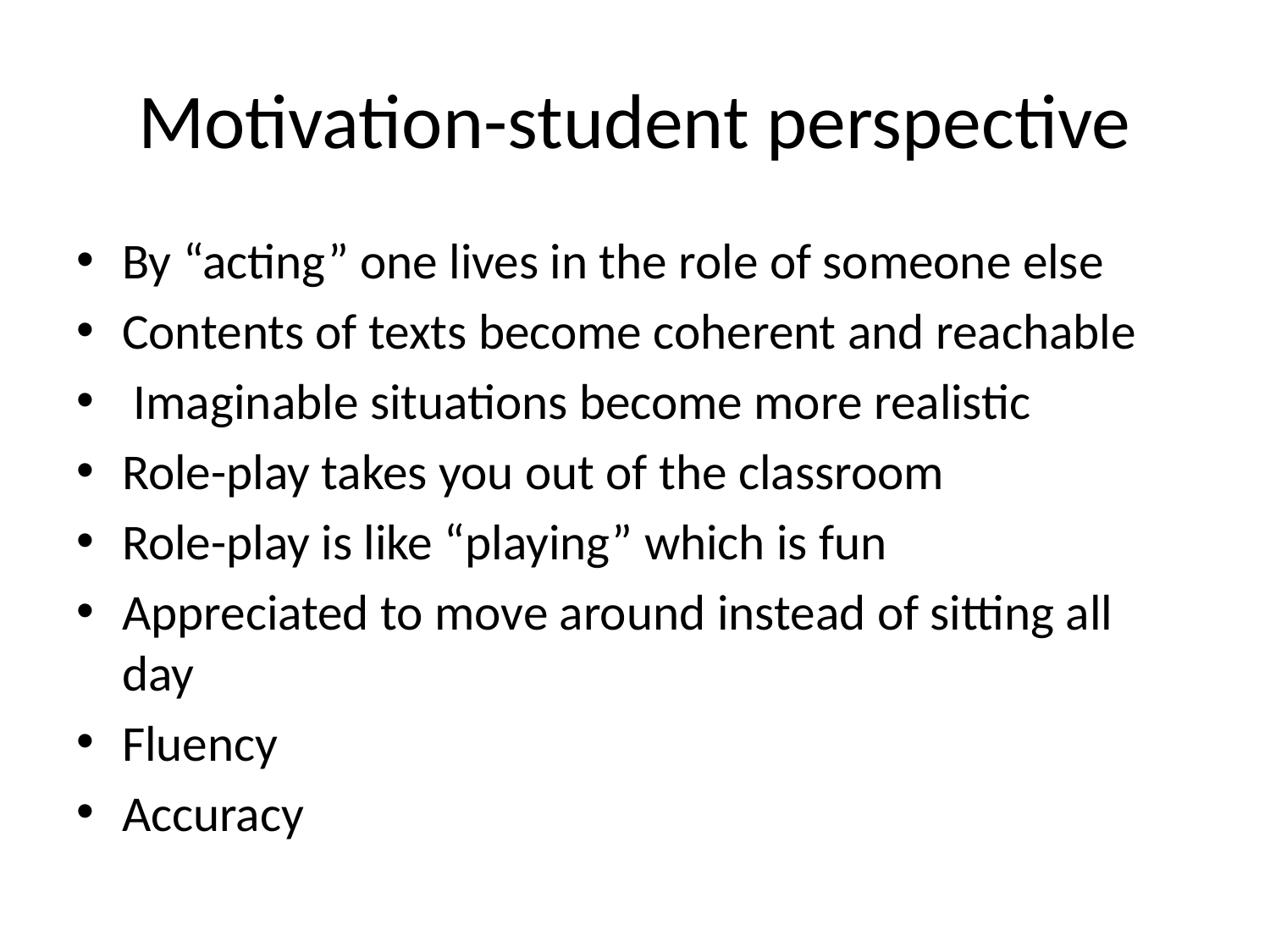

# Motivation-student perspective
By “acting” one lives in the role of someone else
Contents of texts become coherent and reachable
 Imaginable situations become more realistic
Role-play takes you out of the classroom
Role-play is like “playing” which is fun
Appreciated to move around instead of sitting all day
Fluency
Accuracy